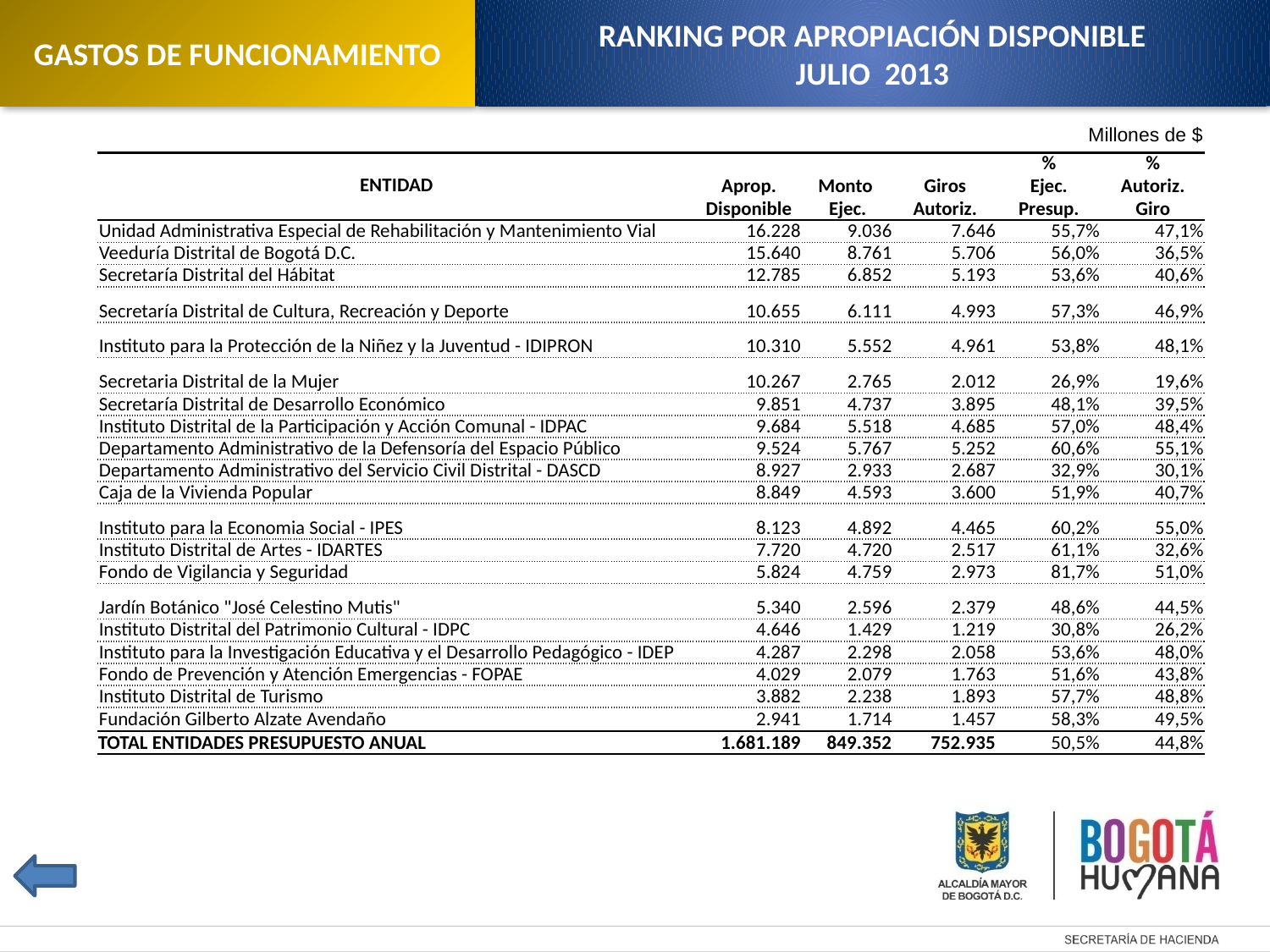

GASTOS DE FUNCIONAMIENTO
RANKING POR APROPIACIÓN DISPONIBLE
JULIO  2013
Millones de $
| ENTIDAD |  |  |  | % | % |
| --- | --- | --- | --- | --- | --- |
|  | Aprop. | Monto | Giros | Ejec. | Autoriz. |
|  | Disponible | Ejec. | Autoriz. | Presup. | Giro |
| Unidad Administrativa Especial de Rehabilitación y Mantenimiento Vial | 16.228 | 9.036 | 7.646 | 55,7% | 47,1% |
| Veeduría Distrital de Bogotá D.C. | 15.640 | 8.761 | 5.706 | 56,0% | 36,5% |
| Secretaría Distrital del Hábitat | 12.785 | 6.852 | 5.193 | 53,6% | 40,6% |
| Secretaría Distrital de Cultura, Recreación y Deporte | 10.655 | 6.111 | 4.993 | 57,3% | 46,9% |
| Instituto para la Protección de la Niñez y la Juventud - IDIPRON | 10.310 | 5.552 | 4.961 | 53,8% | 48,1% |
| Secretaria Distrital de la Mujer | 10.267 | 2.765 | 2.012 | 26,9% | 19,6% |
| Secretaría Distrital de Desarrollo Económico | 9.851 | 4.737 | 3.895 | 48,1% | 39,5% |
| Instituto Distrital de la Participación y Acción Comunal - IDPAC | 9.684 | 5.518 | 4.685 | 57,0% | 48,4% |
| Departamento Administrativo de la Defensoría del Espacio Público | 9.524 | 5.767 | 5.252 | 60,6% | 55,1% |
| Departamento Administrativo del Servicio Civil Distrital - DASCD | 8.927 | 2.933 | 2.687 | 32,9% | 30,1% |
| Caja de la Vivienda Popular | 8.849 | 4.593 | 3.600 | 51,9% | 40,7% |
| Instituto para la Economia Social - IPES | 8.123 | 4.892 | 4.465 | 60,2% | 55,0% |
| Instituto Distrital de Artes - IDARTES | 7.720 | 4.720 | 2.517 | 61,1% | 32,6% |
| Fondo de Vigilancia y Seguridad | 5.824 | 4.759 | 2.973 | 81,7% | 51,0% |
| Jardín Botánico "José Celestino Mutis" | 5.340 | 2.596 | 2.379 | 48,6% | 44,5% |
| Instituto Distrital del Patrimonio Cultural - IDPC | 4.646 | 1.429 | 1.219 | 30,8% | 26,2% |
| Instituto para la Investigación Educativa y el Desarrollo Pedagógico - IDEP | 4.287 | 2.298 | 2.058 | 53,6% | 48,0% |
| Fondo de Prevención y Atención Emergencias - FOPAE | 4.029 | 2.079 | 1.763 | 51,6% | 43,8% |
| Instituto Distrital de Turismo | 3.882 | 2.238 | 1.893 | 57,7% | 48,8% |
| Fundación Gilberto Alzate Avendaño | 2.941 | 1.714 | 1.457 | 58,3% | 49,5% |
| TOTAL ENTIDADES PRESUPUESTO ANUAL | 1.681.189 | 849.352 | 752.935 | 50,5% | 44,8% |